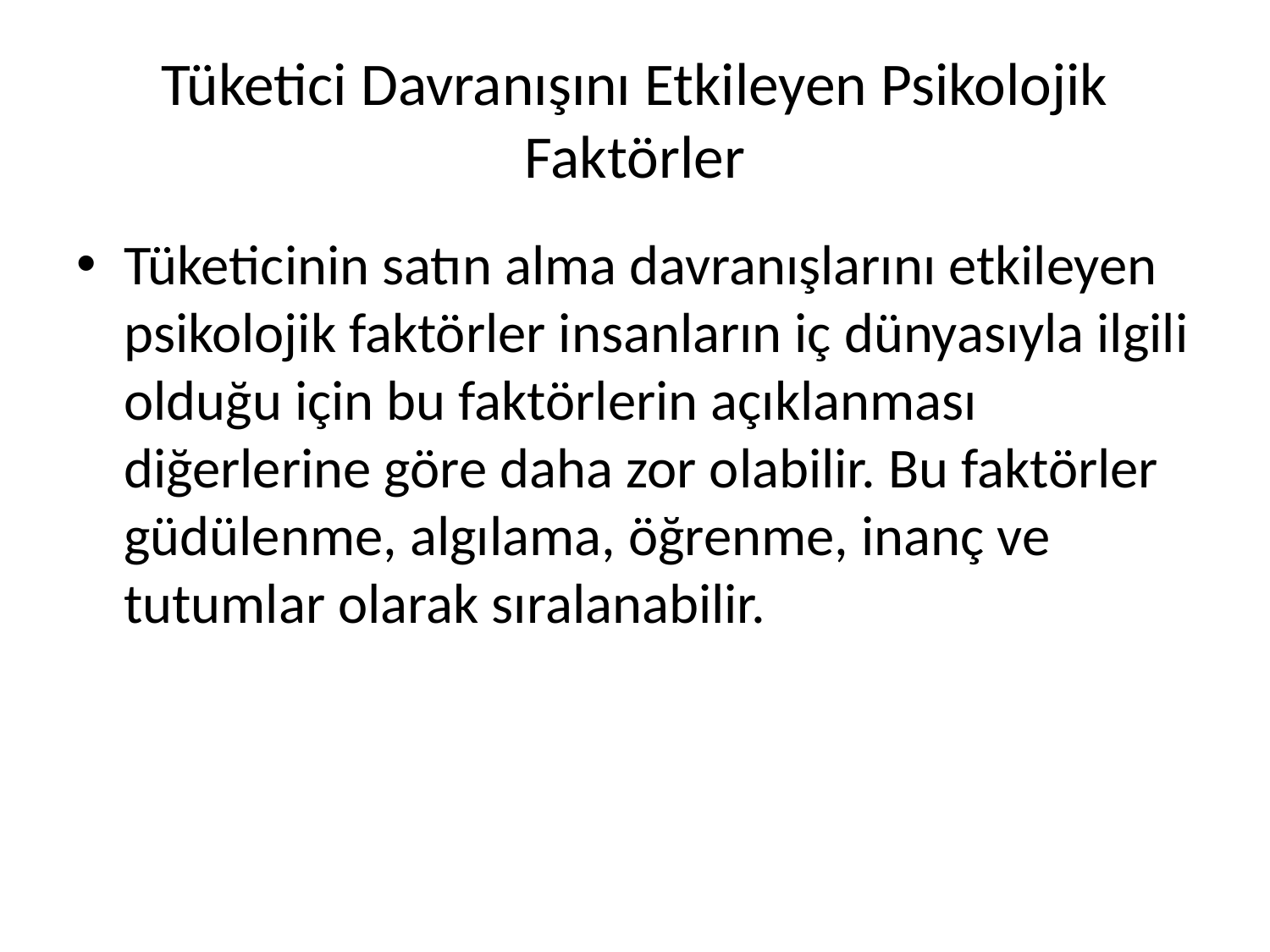

# Tüketici Davranışını Etkileyen Psikolojik Faktörler
Tüketicinin satın alma davranışlarını etkileyen psikolojik faktörler insanların iç dünyasıyla ilgili olduğu için bu faktörlerin açıklanması diğerlerine göre daha zor olabilir. Bu faktörler güdülenme, algılama, öğrenme, inanç ve tutumlar olarak sıralanabilir.